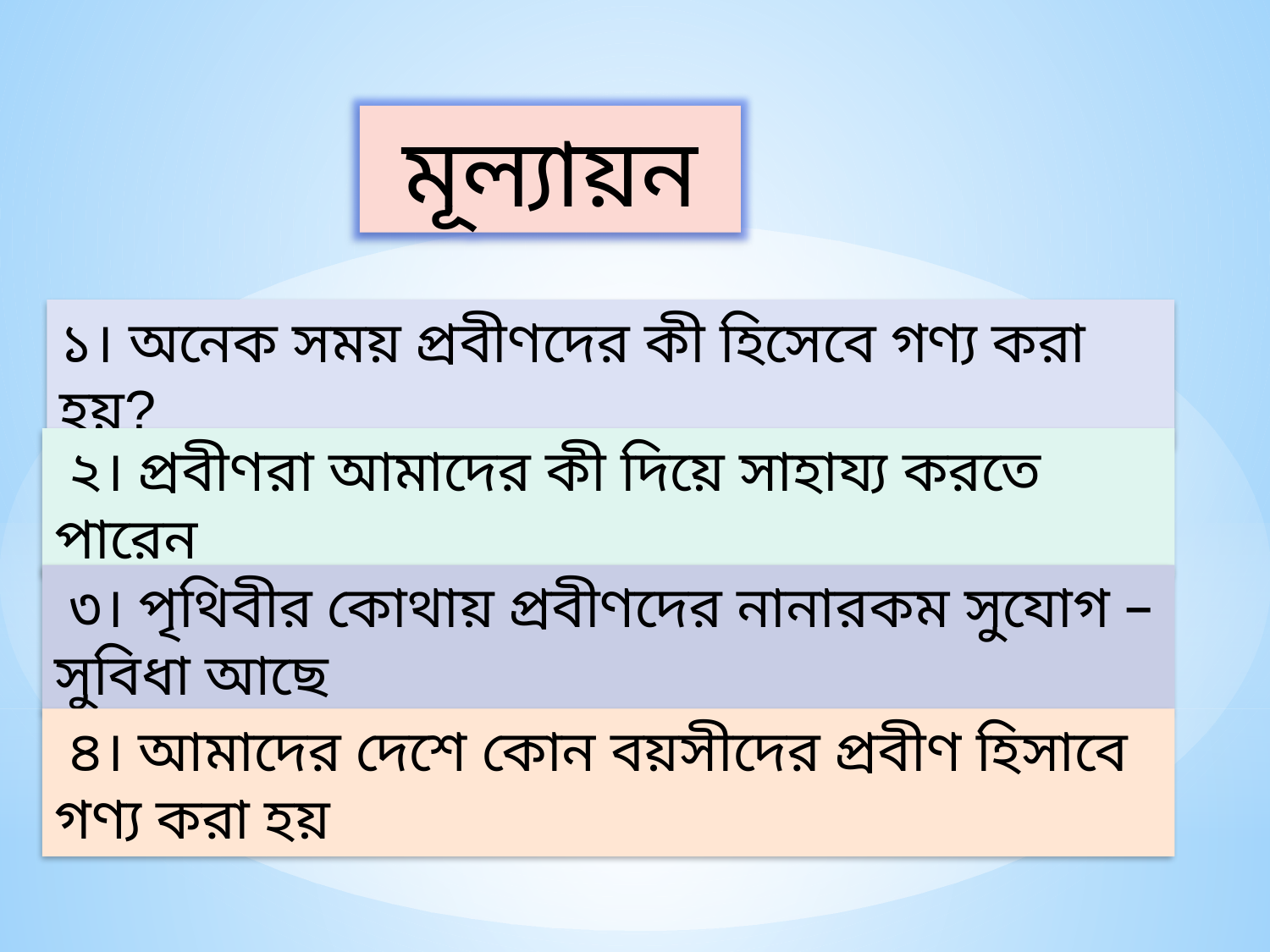

মূল্যায়ন
১। অনেক সময় প্রবীণদের কী হিসেবে গণ্য করা হয়?
 ২। প্রবীণরা আমাদের কী দিয়ে সাহায্য করতে পারেন
 ৩। পৃথিবীর কোথায় প্রবীণদের নানারকম সুযোগ – সুবিধা আছে
 ৪। আমাদের দেশে কোন বয়সীদের প্রবীণ হিসাবে গণ্য করা হয়